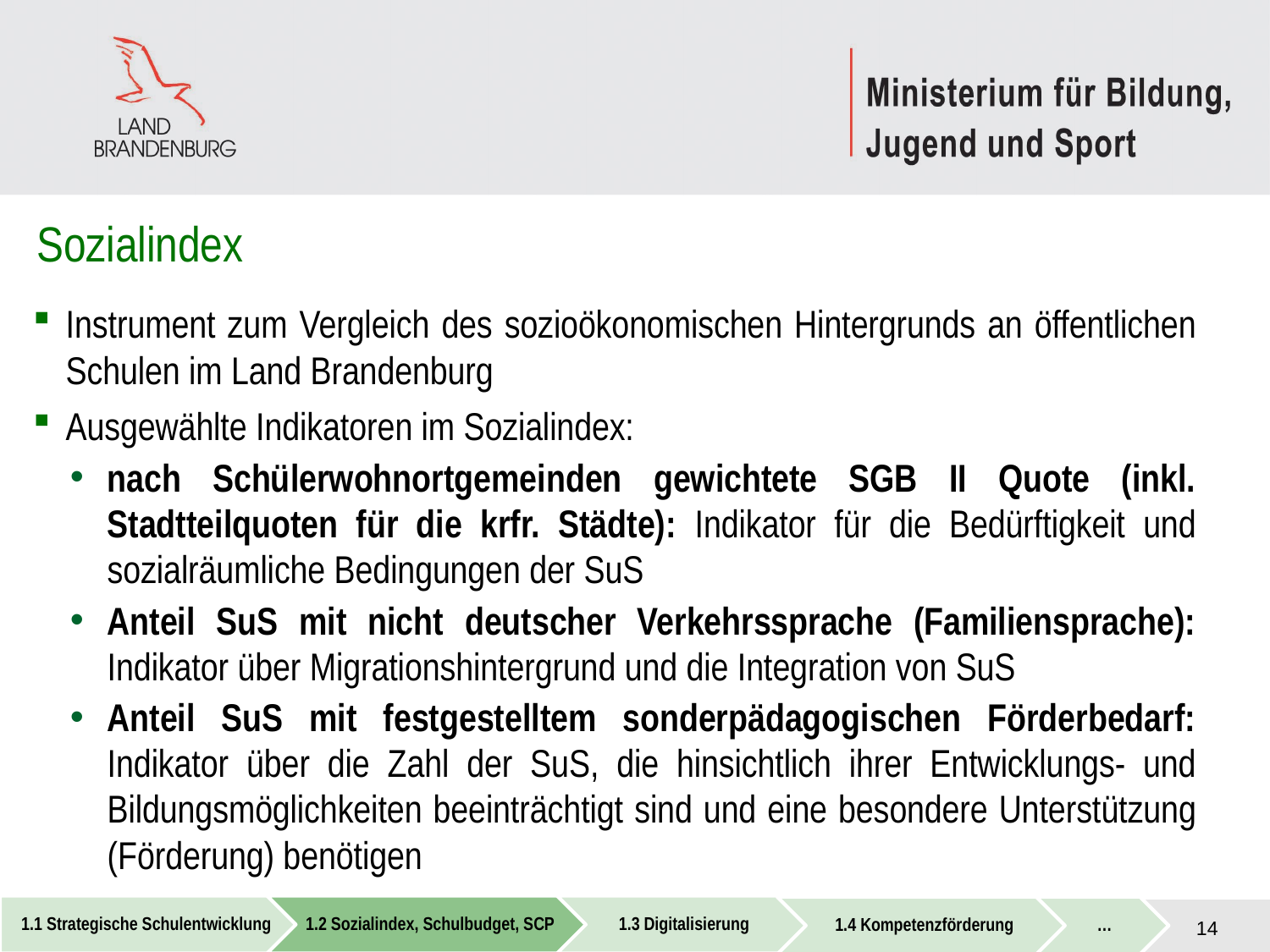

# Sozialindex
Instrument zum Vergleich des sozioökonomischen Hintergrunds an öffentlichen Schulen im Land Brandenburg
Ausgewählte Indikatoren im Sozialindex:
nach Schülerwohnortgemeinden gewichtete SGB II Quote (inkl. Stadtteilquoten für die krfr. Städte): Indikator für die Bedürftigkeit und sozialräumliche Bedingungen der SuS
Anteil SuS mit nicht deutscher Verkehrssprache (Familiensprache): Indikator über Migrationshintergrund und die Integration von SuS
Anteil SuS mit festgestelltem sonderpädagogischen Förderbedarf: Indikator über die Zahl der SuS, die hinsichtlich ihrer Entwicklungs- und Bildungsmöglichkeiten beeinträchtigt sind und eine besondere Unterstützung (Förderung) benötigen

1.1 Strategische Schulentwicklung
1.2 Sozialindex, Schulbudget, SCP
1.3 Digitalisierung
1.4 Kompetenzförderung
…
14